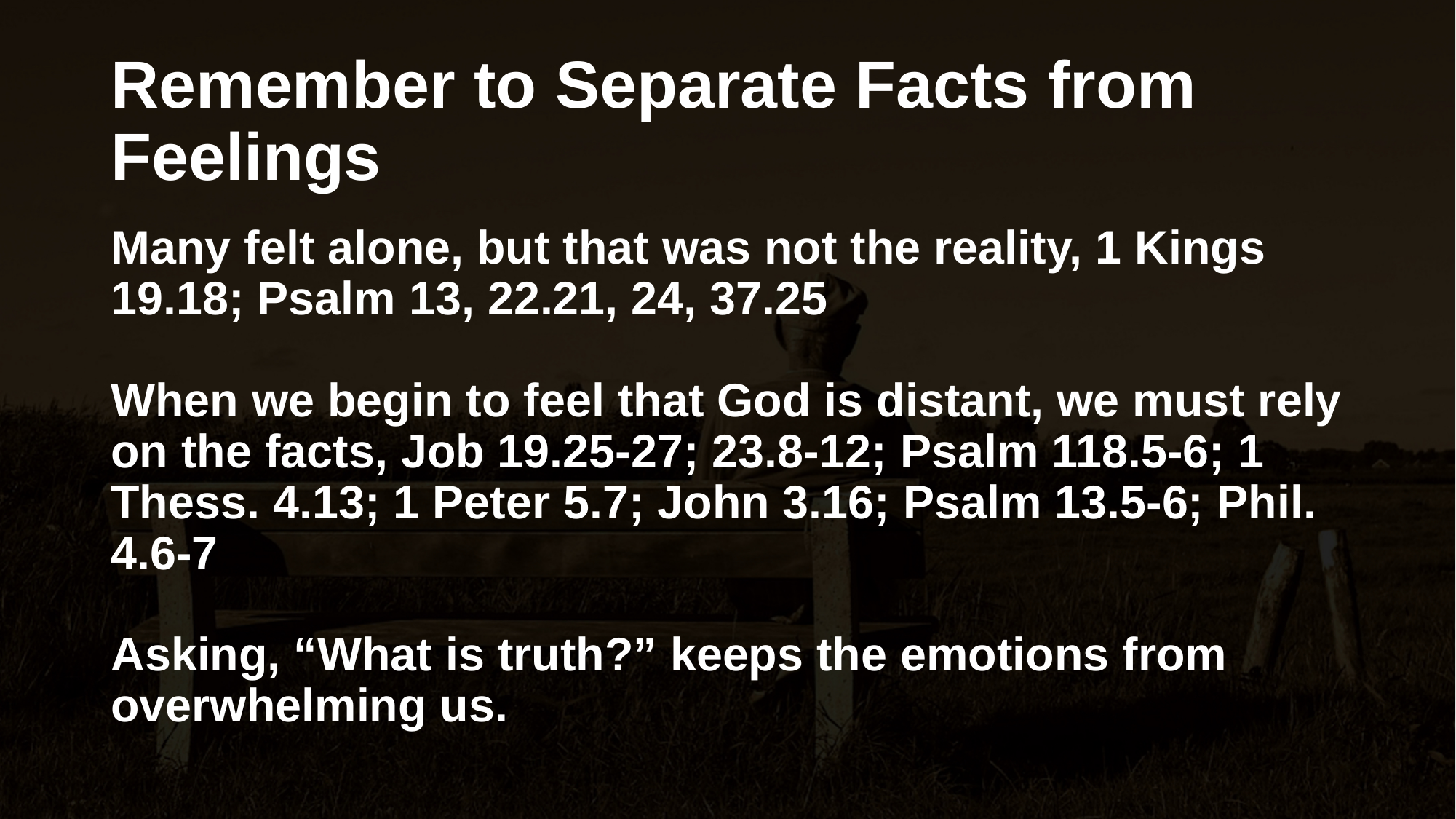

# Remember to Separate Facts from Feelings
Many felt alone, but that was not the reality, 1 Kings 19.18; Psalm 13, 22.21, 24, 37.25

When we begin to feel that God is distant, we must rely on the facts, Job 19.25-27; 23.8-12; Psalm 118.5-6; 1 Thess. 4.13; 1 Peter 5.7; John 3.16; Psalm 13.5-6; Phil. 4.6-7

Asking, “What is truth?” keeps the emotions from overwhelming us.